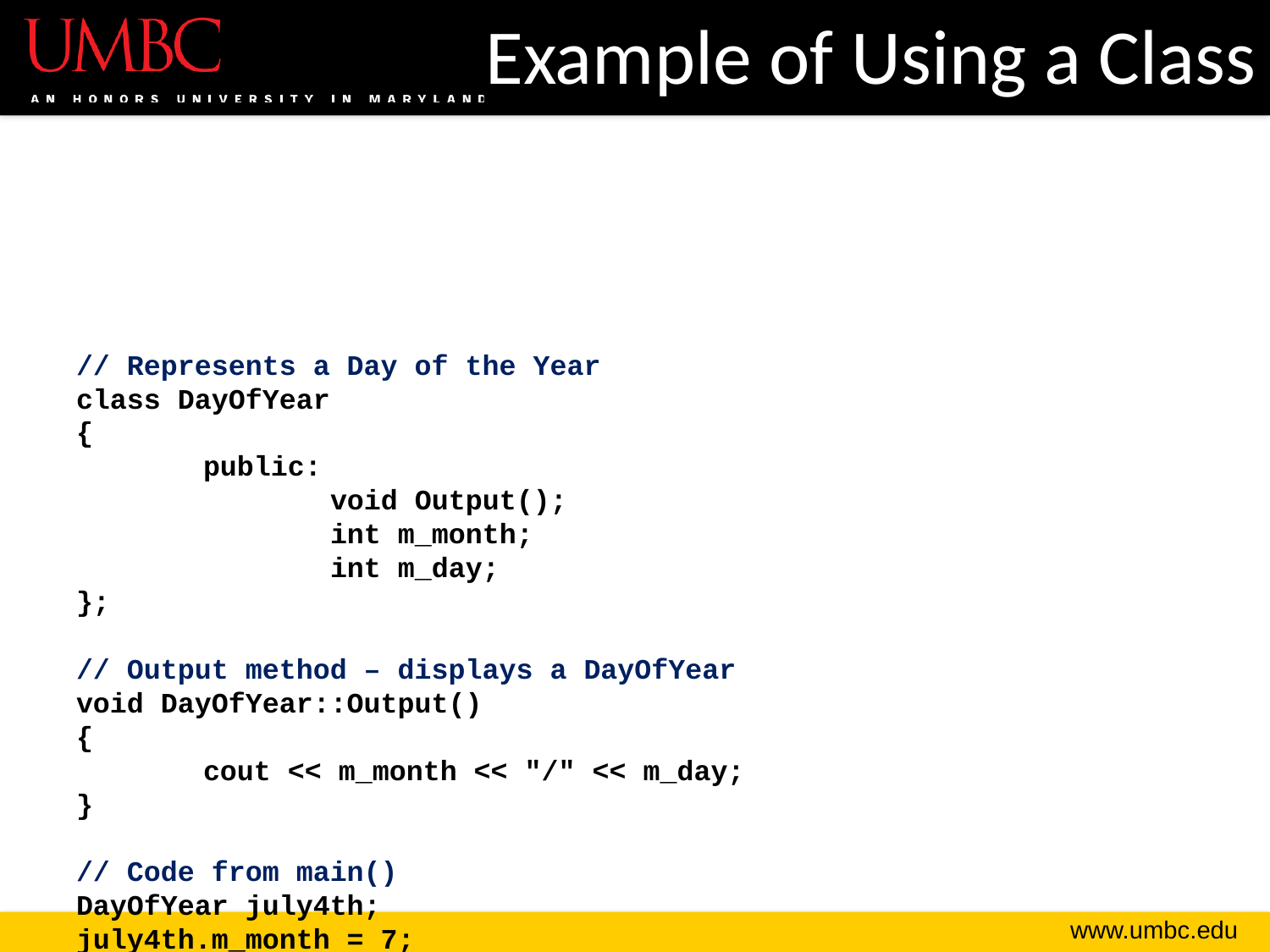

# Example of Using a Class
// Represents a Day of the Year
class DayOfYear
{
	public:
		void Output();
		int m_month;
		int m_day;
};

// Output method – displays a DayOfYear
void DayOfYear::Output()
{
	cout << m_month << "/" << m_day;
}

// Code from main()
DayOfYear july4th;
july4th.m_month = 7;
july4th.m_day = 4;
july4th.Output();